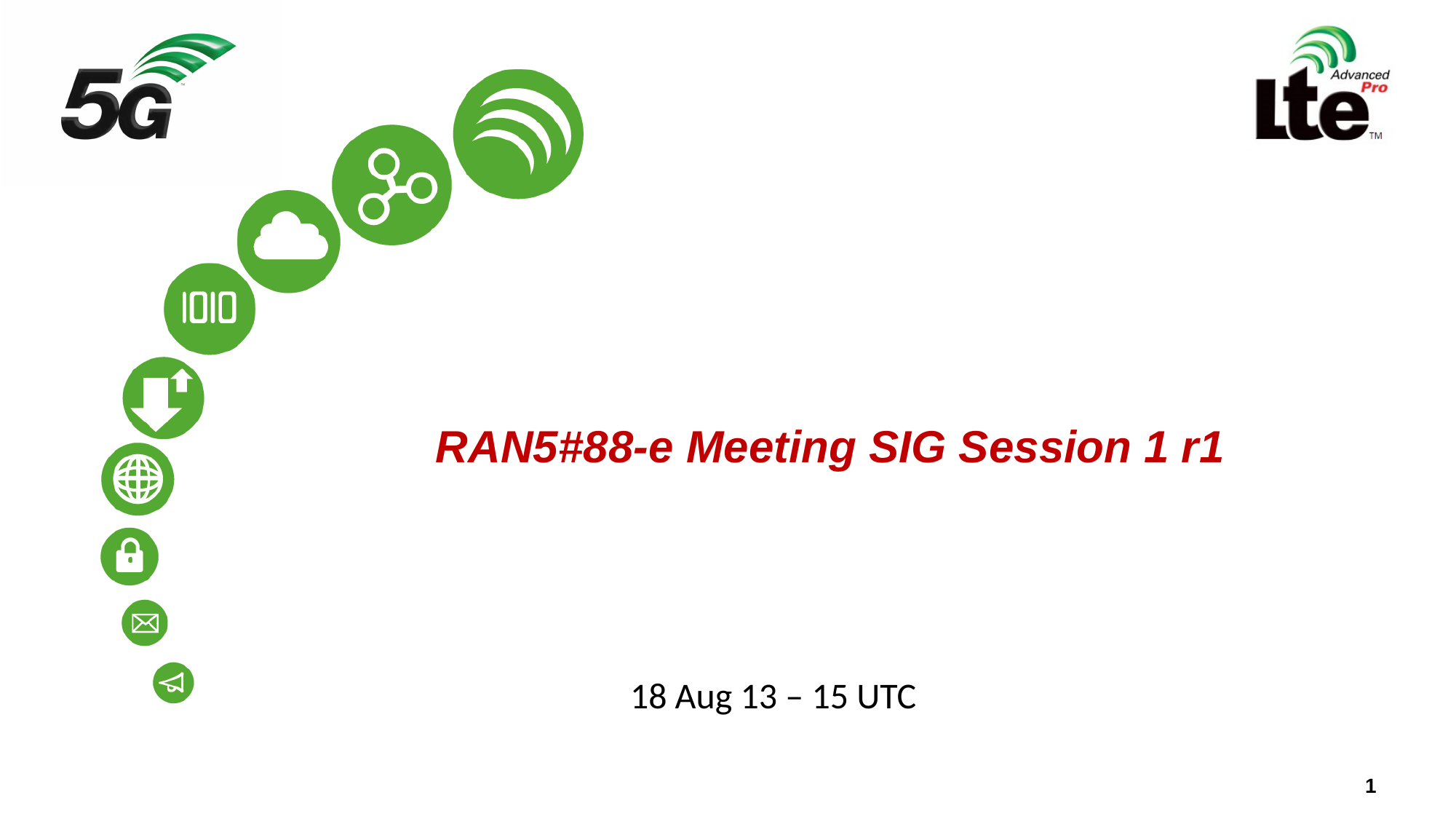

# RAN5#88-e Meeting SIG Session 1 r1

18 Aug 13 – 15 UTC